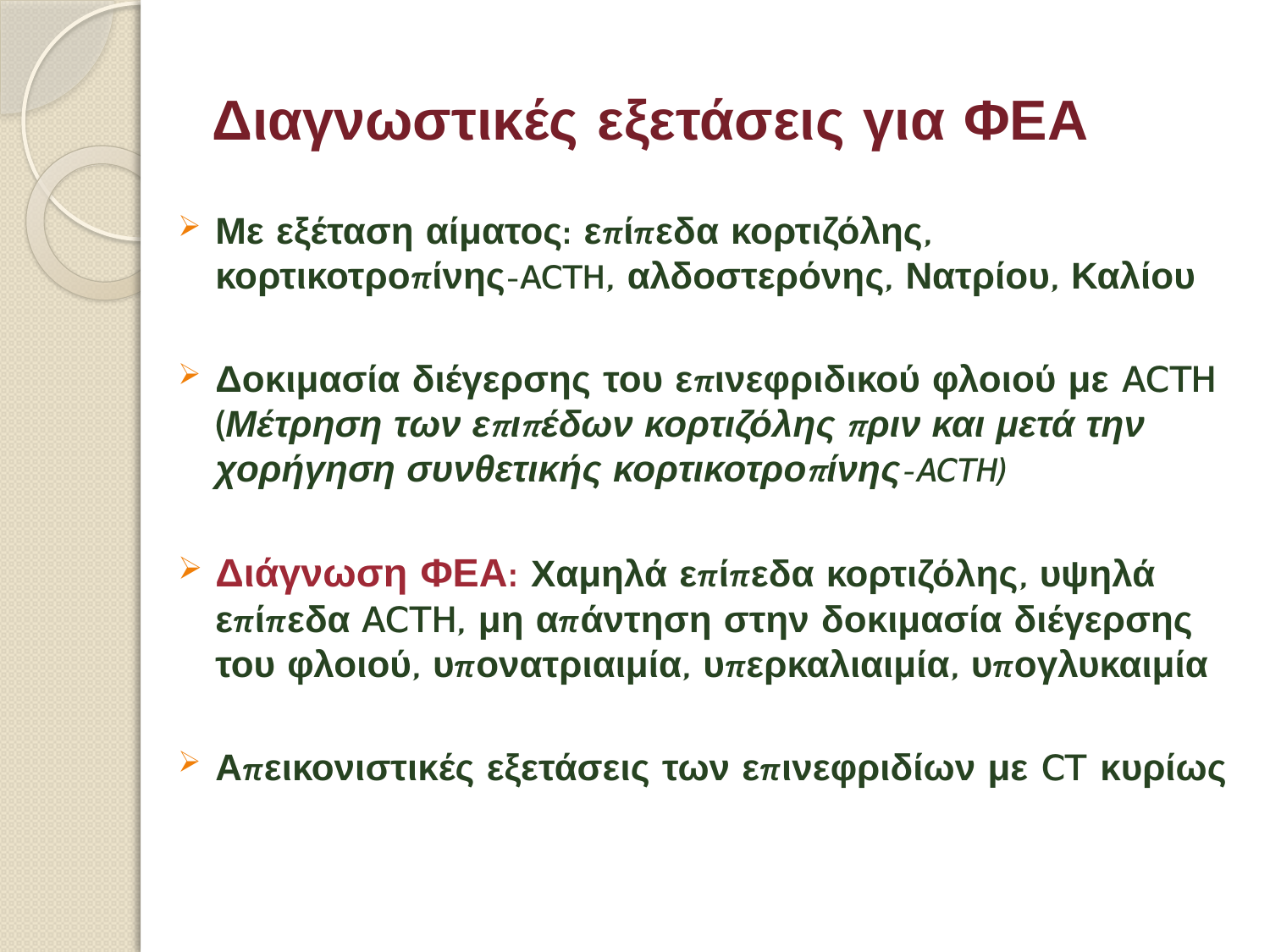

# Διαγνωστικές εξετάσεις για ΦΕΑ
Με εξέταση αίματος: επίπεδα κορτιζόλης, κορτικοτροπίνης-ACTH, αλδοστερόνης, Νατρίου, Καλίου

Δοκιμασία διέγερσης του επινεφριδικού φλοιού με ACTH (Μέτρηση των επιπέδων κορτιζόλης πριν και μετά την χορήγηση συνθετικής κορτικοτροπίνης-ACTH)

Διάγνωση ΦΕΑ: Χαμηλά επίπεδα κορτιζόλης, υψηλά επίπεδα ACTH, μη απάντηση στην δοκιμασία διέγερσης του φλοιού, υπονατριαιμία, υπερκαλιαιμία, υπογλυκαιμία

Απεικονιστικές εξετάσεις των επινεφριδίων με CT κυρίως